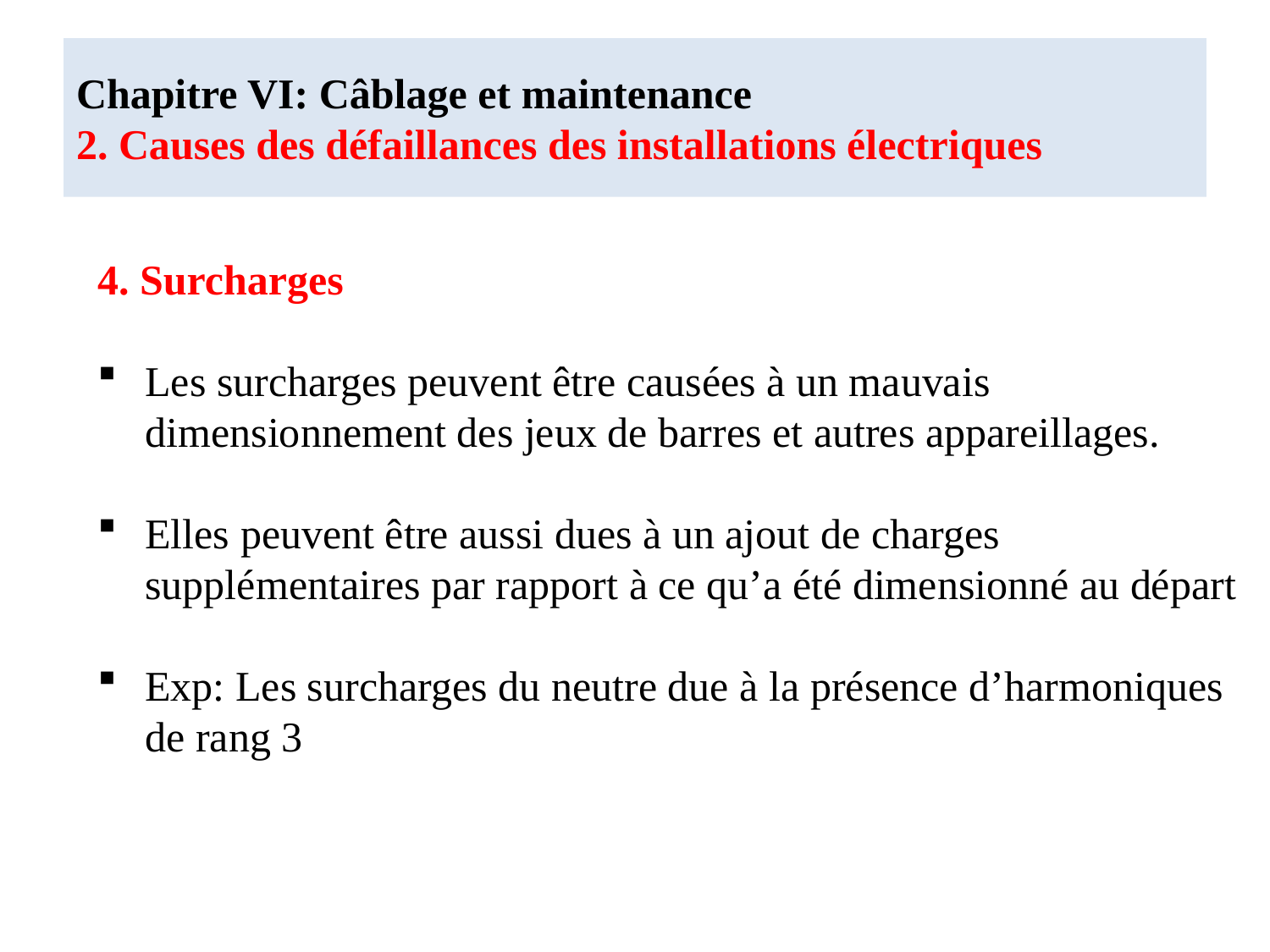

# Chapitre VI: Câblage et maintenance 2. Causes des défaillances des installations électriques

4. Surcharges

Les surcharges peuvent être causées à un mauvais dimensionnement des jeux de barres et autres appareillages.

Elles peuvent être aussi dues à un ajout de charges supplémentaires par rapport à ce qu’a été dimensionné au départ

Exp: Les surcharges du neutre due à la présence d’harmoniques de rang 3